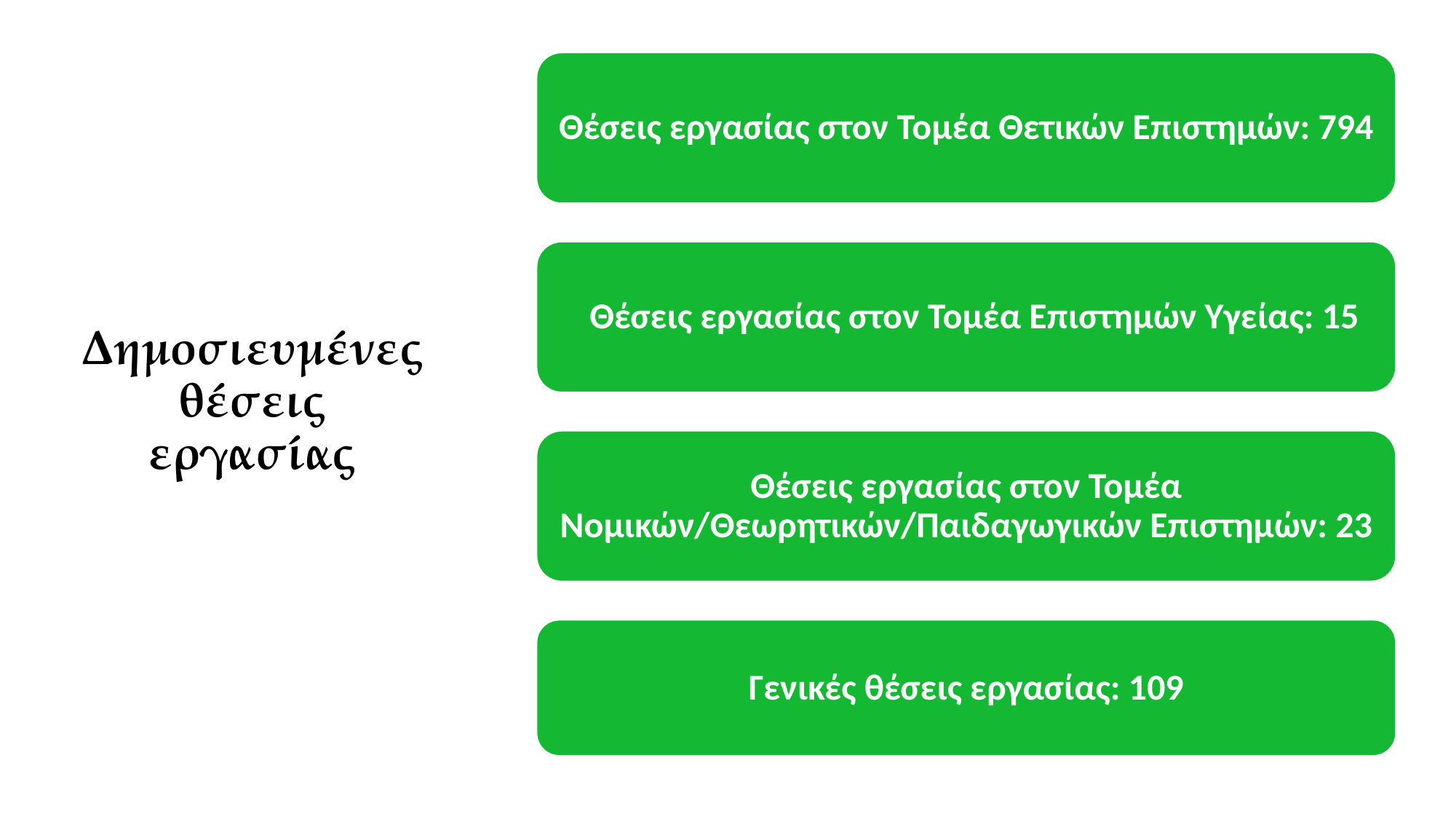

Θέσεις εργασίας στον Τομέα Θετικών Επιστημών: 794

Θέσεις εργασίας στον Τομέα Επιστημών Υγείας: 15
# Δημοσιευμένες θέσεις εργασίας

Θέσεις εργασίας στον Τομέα Νομικών/Θεωρητικών/Παιδαγωγικών Επιστημών: 23

Γενικές θέσεις εργασίας: 109